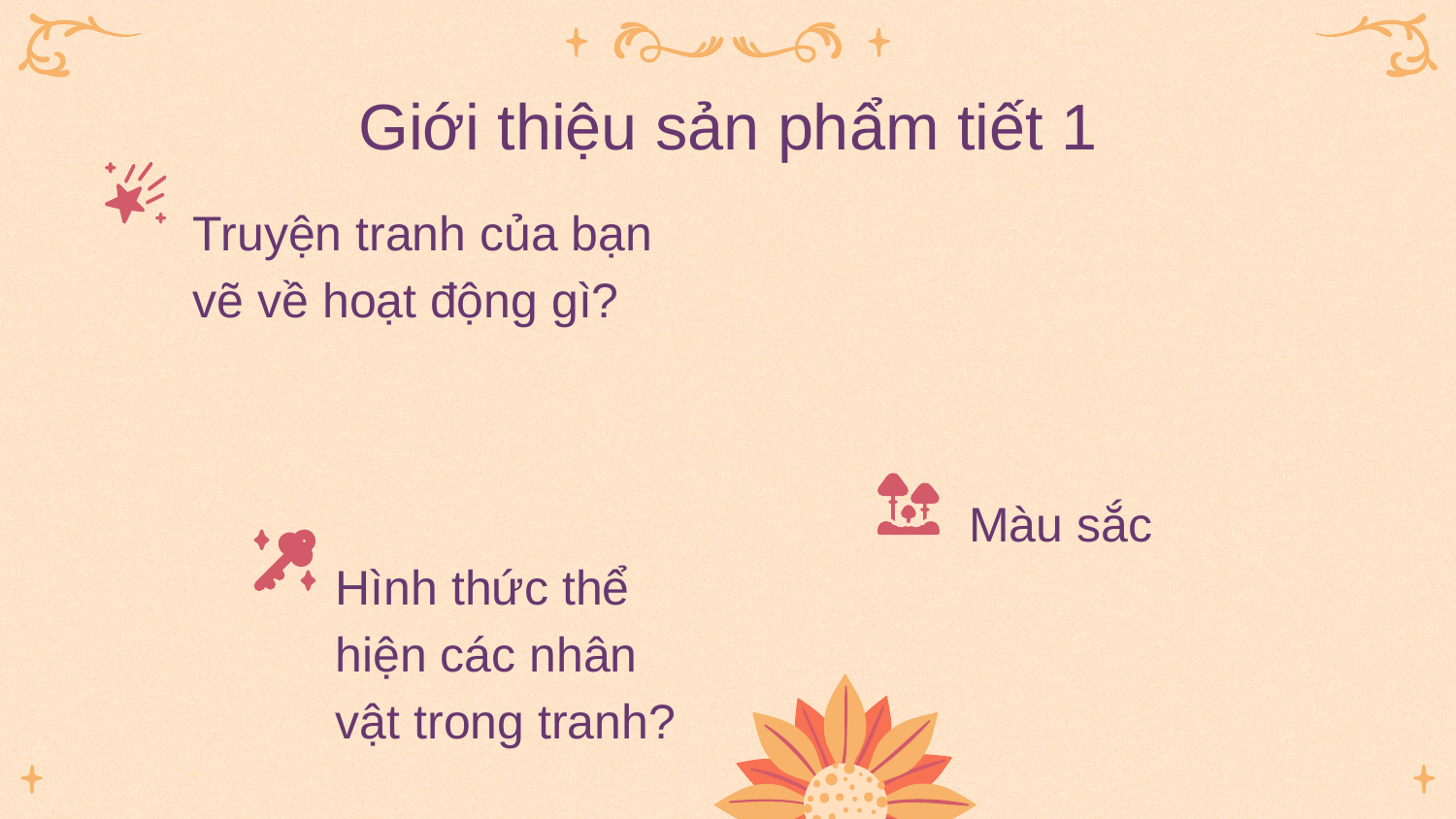

# Giới thiệu sản phẩm tiết 1

Truyện tranh của bạn vẽ về hoạt động gì?

Màu sắc

Hình thức thể hiện các nhân vật trong tranh?